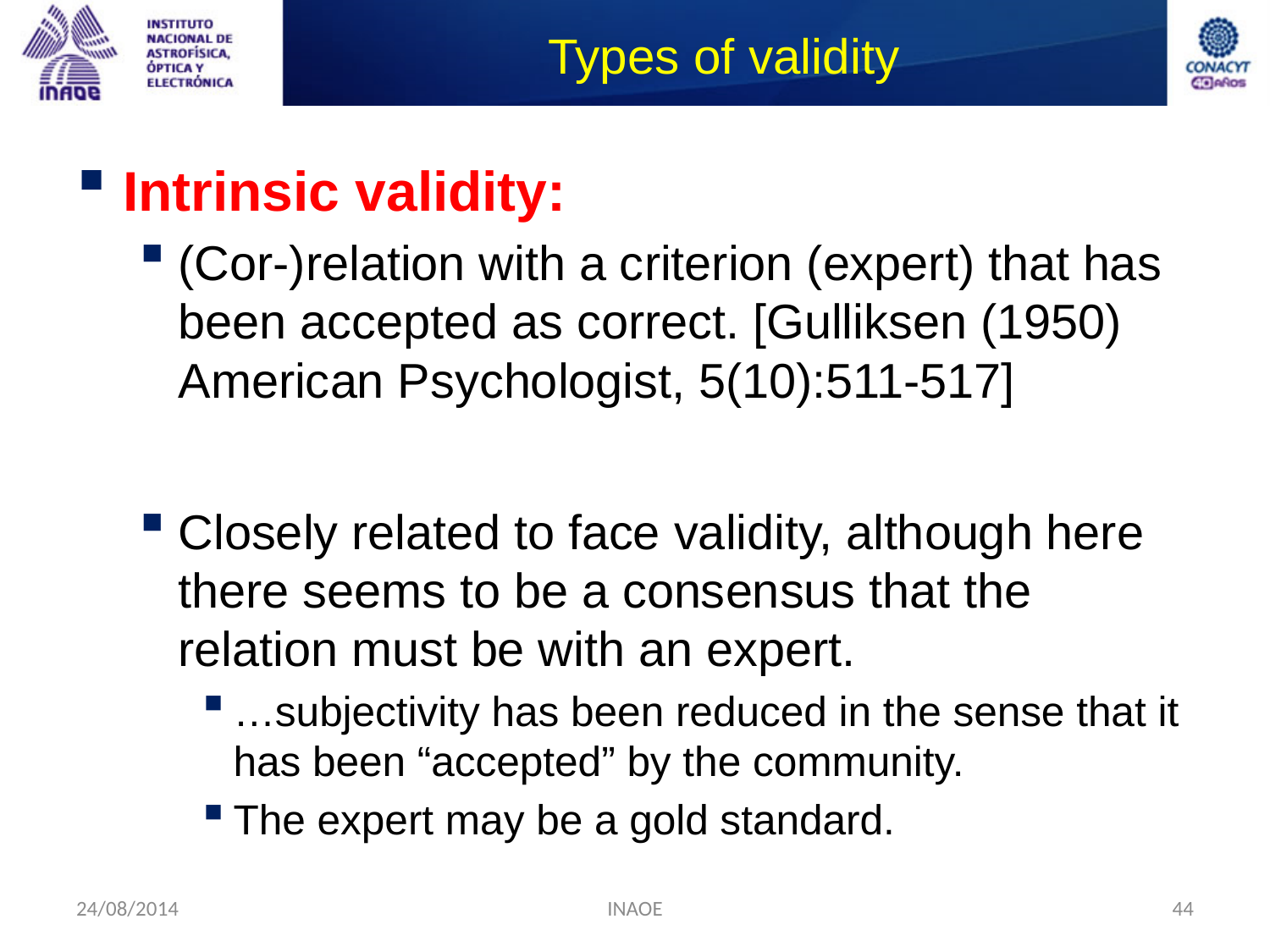

# Types of validity
Intrinsic validity:
(Cor-)relation with a criterion (expert) that has been accepted as correct. [Gulliksen (1950) American Psychologist, 5(10):511-517]

Closely related to face validity, although here there seems to be a consensus that the relation must be with an expert.
…subjectivity has been reduced in the sense that it has been “accepted” by the community.
The expert may be a gold standard.
24/08/2014
INAOE
44